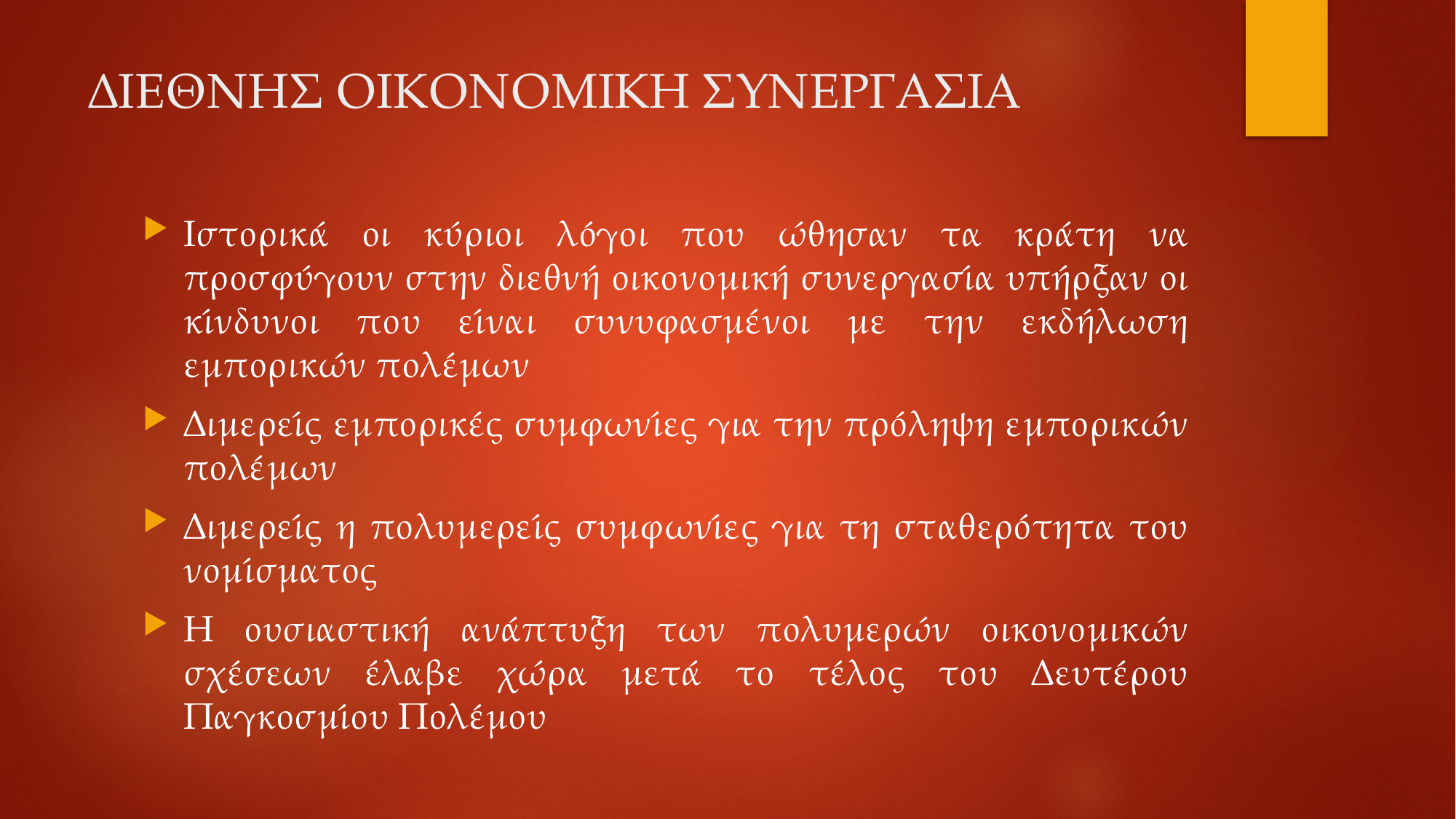

# ΔΙΕΘΝΗΣ ΟΙΚΟΝΟΜΙΚΗ ΣΥΝΕΡΓΑΣΙΑ

Ιστορικά οι κύριοι λόγοι που ώθησαν τα κράτη να προσφύγουν στην διεθνή οικονομική συνεργασία υπήρξαν οι κίνδυνοι που είναι συνυφασμένοι με την εκδήλωση εμπορικών πολέμων
Διμερείς εμπορικές συμφωνίες για την πρόληψη εμπορικών πολέμων
Διμερείς η πολυμερείς συμφωνίες για τη σταθερότητα του νομίσματος
Η ουσιαστική ανάπτυξη των πολυμερών οικονομικών σχέσεων έλαβε χώρα μετά το τέλος του Δευτέρου Παγκοσμίου Πολέμου